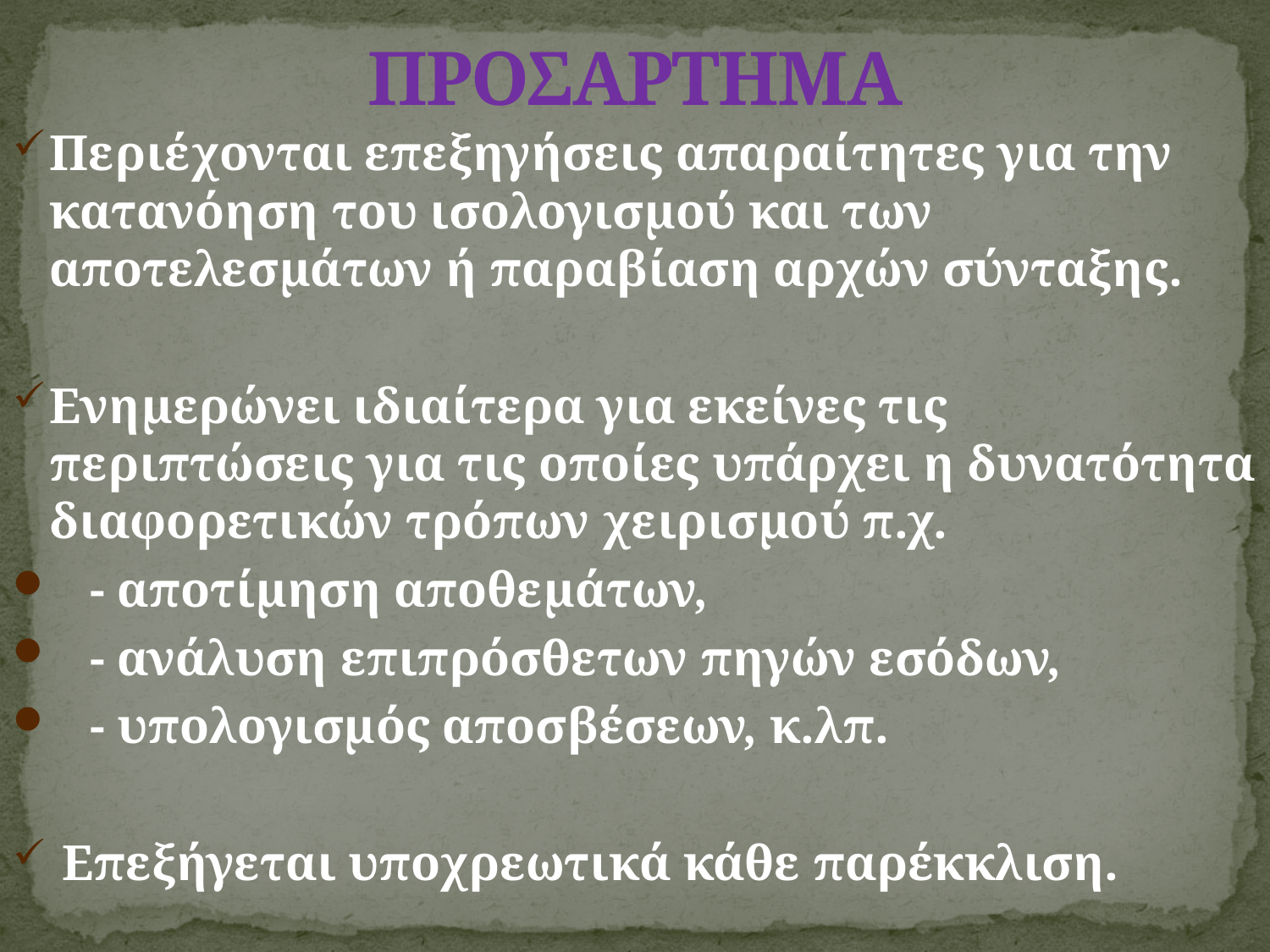

# ΠΡΟΣΑΡΤΗΜΑ
Περιέχονται επεξηγήσεις απαραίτητες για την κατανόηση του ισολογισμού και των αποτελεσμάτων ή παραβίαση αρχών σύνταξης.

Ενημερώνει ιδιαίτερα για εκείνες τις περιπτώσεις για τις οποίες υπάρχει η δυνατότητα διαφορετικών τρόπων χειρισμού π.χ.
   - αποτίμηση αποθεμάτων,
   - ανάλυση επιπρόσθετων πηγών εσόδων,
   - υπολογισμός αποσβέσεων, κ.λπ.

 Επεξήγεται υποχρεωτικά κάθε παρέκκλιση.